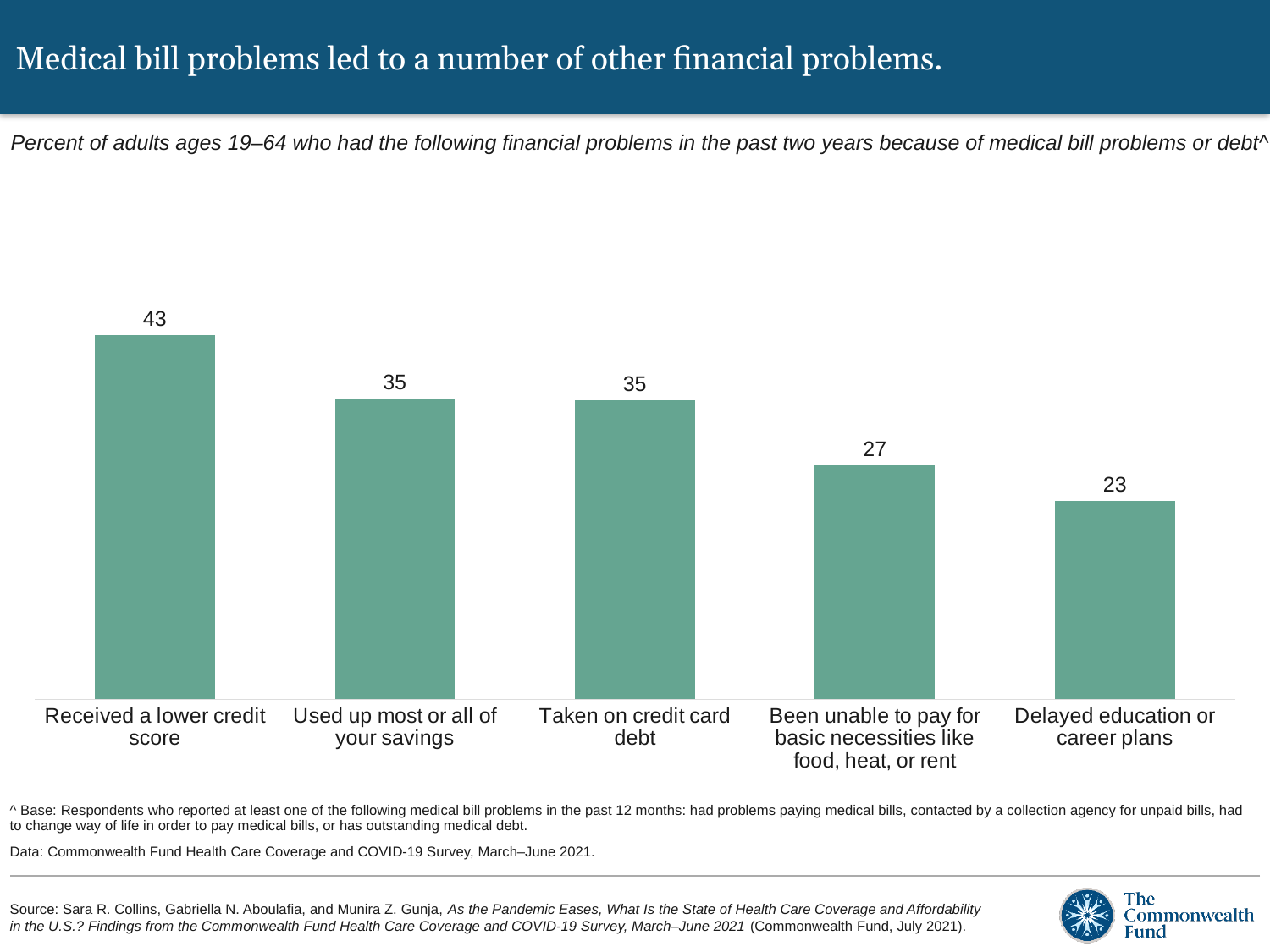

# Medical bill problems led to a number of other financial problems.
Percent of adults ages 19–64 who had the following financial problems in the past two years because of medical bill problems or debt^

### Chart

| Category | Percent |
|---|---|
| Received a lower credit score | 42.620000000000005 |
| Used up most or all of your savings | 35.18 |
| Taken on credit card debt | 35.04 |
| Been unable to pay for basic necessities like food, heat, or rent | 27.42 |
| Delayed education or career plans | 23.189999999999998 |
^ Base: Respondents who reported at least one of the following medical bill problems in the past 12 months: had problems paying medical bills, contacted by a collection agency for unpaid bills, had to change way of life in order to pay medical bills, or has outstanding medical debt.
Data: Commonwealth Fund Health Care Coverage and COVID-19 Survey, March–June 2021.